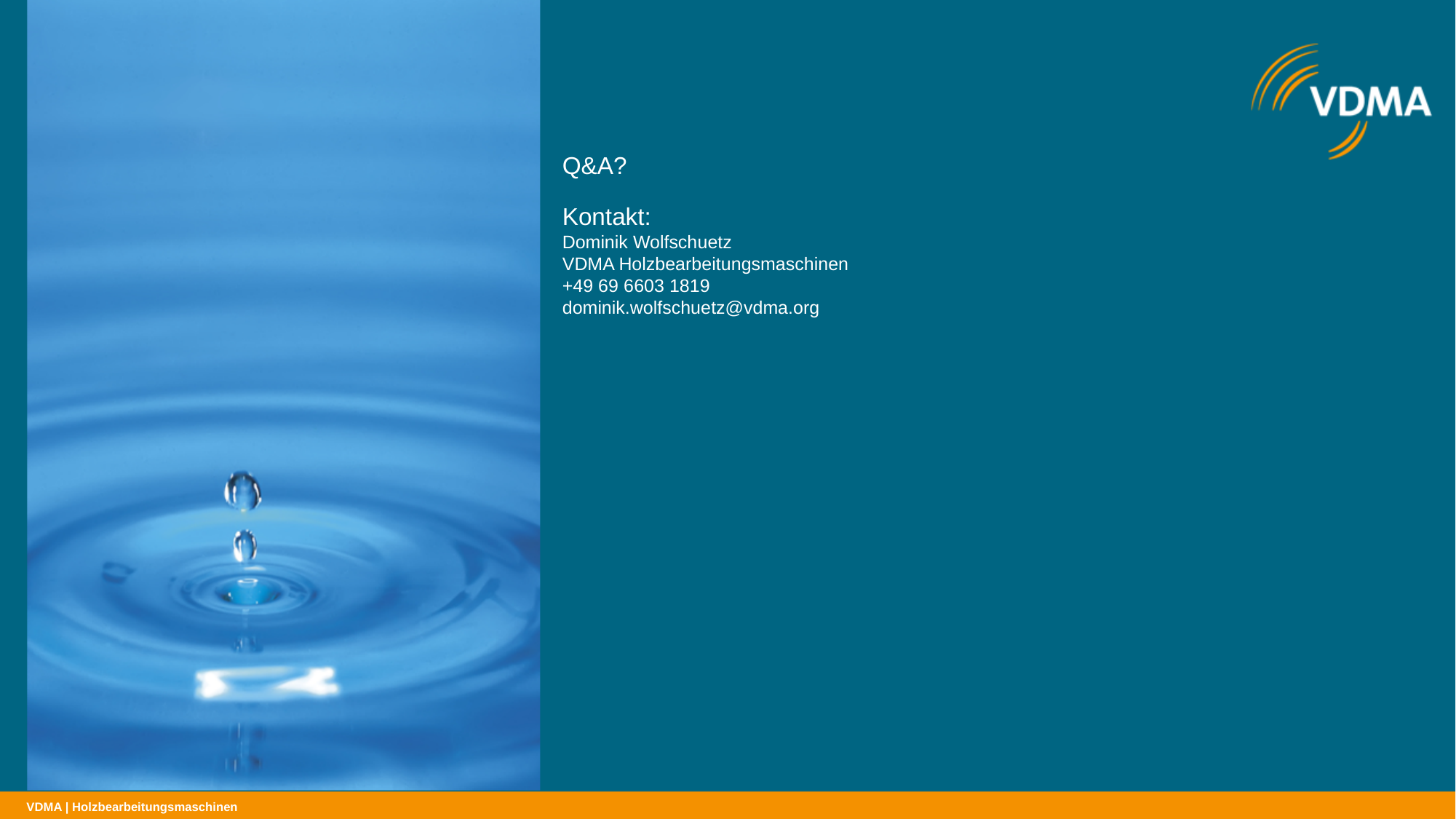

Q&A?

Kontakt:
Dominik Wolfschuetz
VDMA Holzbearbeitungsmaschinen
+49 69 6603 1819
dominik.wolfschuetz@vdma.org

| Holzbearbeitungsmaschinen